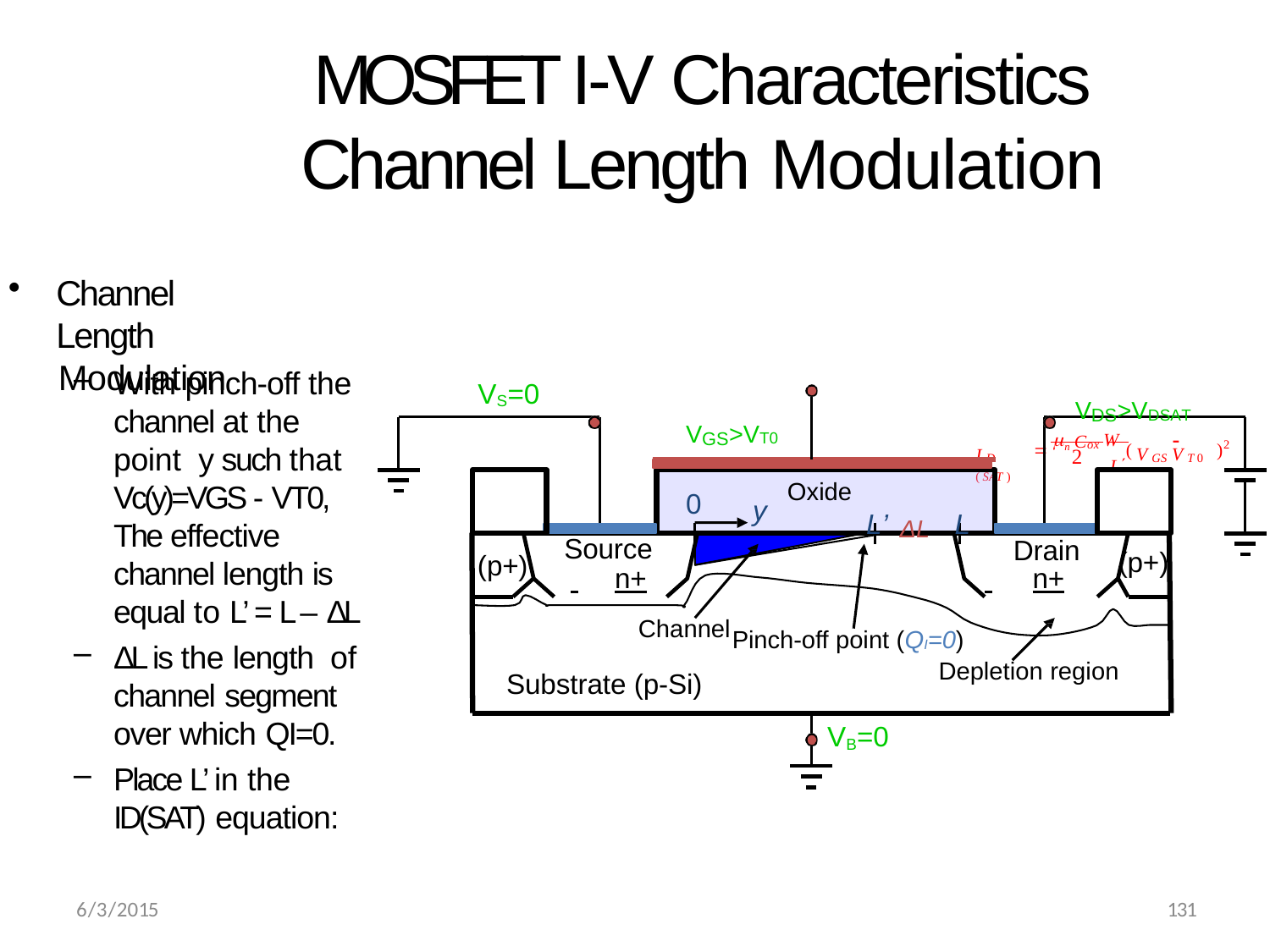

# MOSFET I-V Characteristics  Channel Length Modulation
Channel Length
Modulation
With pinch-off the  channel at the point  y such that  Vc(y)=VGS - VT0,  The effective  channel length is  equal to L’ = L – ΔL
ΔL is the length  of channel segment  over which QI=0.
Place L’ in the
ID(SAT) equation:
VS=0
VDS>VDSAT

VGS>VT0
= μn Cox W (
)2

−
I D ( SAT )
L′ V GS V T 0
2

Oxide

0
y
L’ ΔL	L

Source
 	n+

Drain
 	n+
(p+)

(p+)

Channel

Pinch-off point (QI=0)
Depletion region
Substrate (p-Si)

VB=0

131
6/3/2015